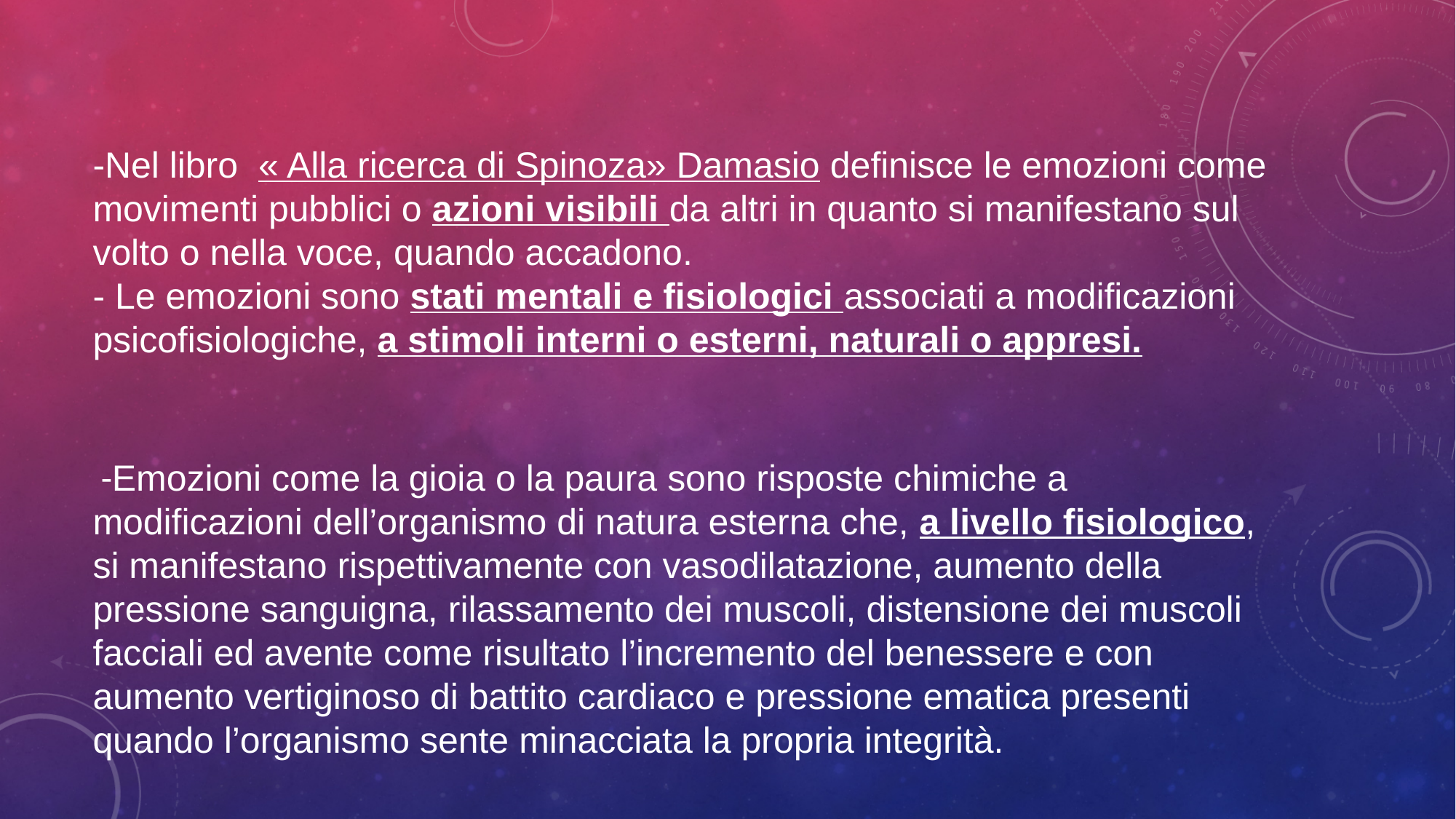

# -Nel libro  « Alla ricerca di Spinoza» Damasio definisce le emozioni come movimenti pubblici o azioni visibili da altri in quanto si manifestano sul volto o nella voce, quando accadono. - Le emozioni sono stati mentali e fisiologici associati a modificazioni psicofisiologiche, a stimoli interni o esterni, naturali o appresi.
 -Emozioni come la gioia o la paura sono risposte chimiche a modificazioni dell’organismo di natura esterna che, a livello fisiologico, si manifestano rispettivamente con vasodilatazione, aumento della pressione sanguigna, rilassamento dei muscoli, distensione dei muscoli facciali ed avente come risultato l’incremento del benessere e con aumento vertiginoso di battito cardiaco e pressione ematica presenti quando l’organismo sente minacciata la propria integrità.